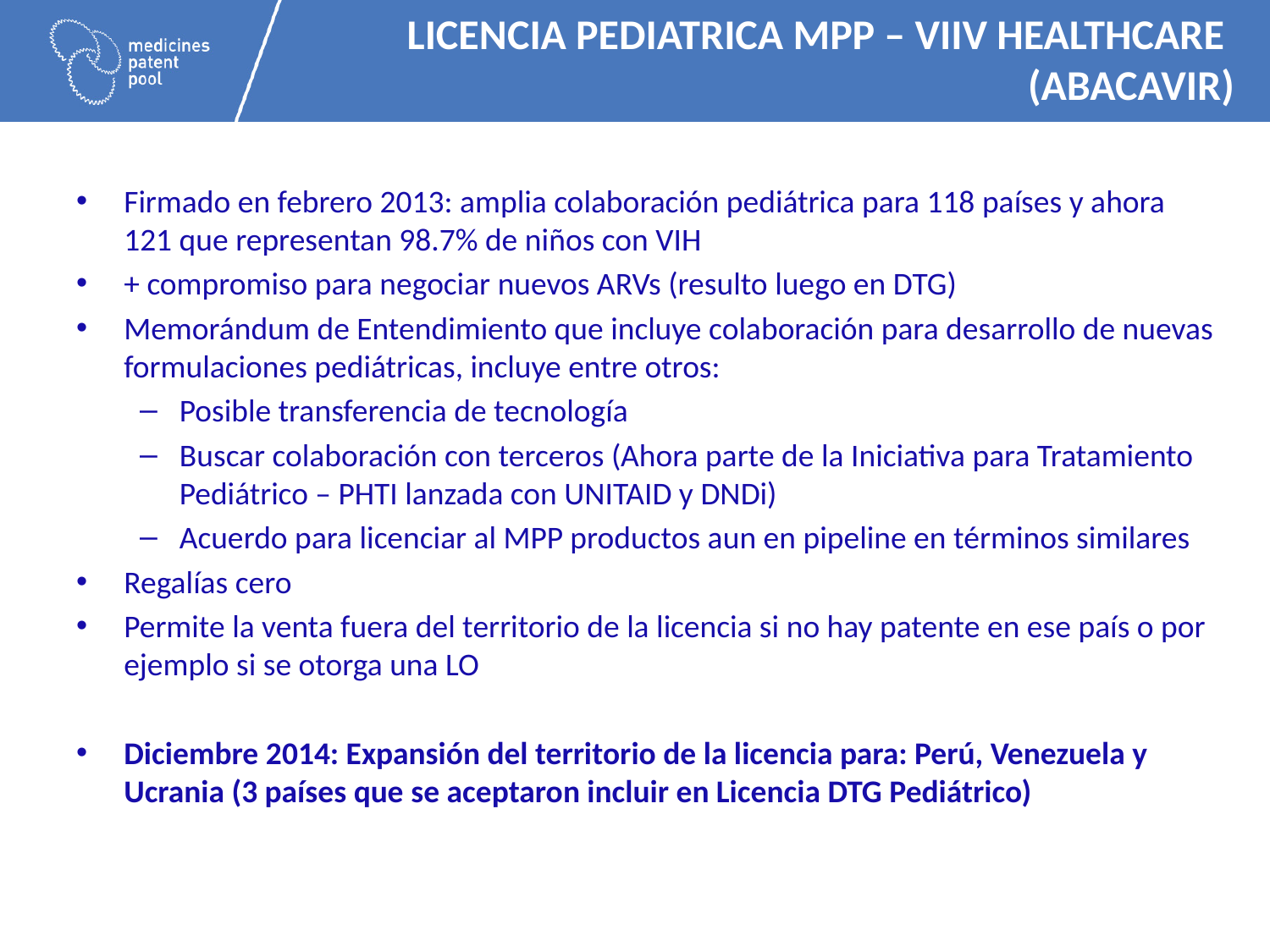

# LICENCIA PEDIATRICA MPP – VIIV Healthcare (Abacavir)
Firmado en febrero 2013: amplia colaboración pediátrica para 118 países y ahora 121 que representan 98.7% de niños con VIH
+ compromiso para negociar nuevos ARVs (resulto luego en DTG)
Memorándum de Entendimiento que incluye colaboración para desarrollo de nuevas formulaciones pediátricas, incluye entre otros:
Posible transferencia de tecnología
Buscar colaboración con terceros (Ahora parte de la Iniciativa para Tratamiento Pediátrico – PHTI lanzada con UNITAID y DNDi)
Acuerdo para licenciar al MPP productos aun en pipeline en términos similares
Regalías cero
Permite la venta fuera del territorio de la licencia si no hay patente en ese país o por ejemplo si se otorga una LO

Diciembre 2014: Expansión del territorio de la licencia para: Perú, Venezuela y Ucrania (3 países que se aceptaron incluir en Licencia DTG Pediátrico)